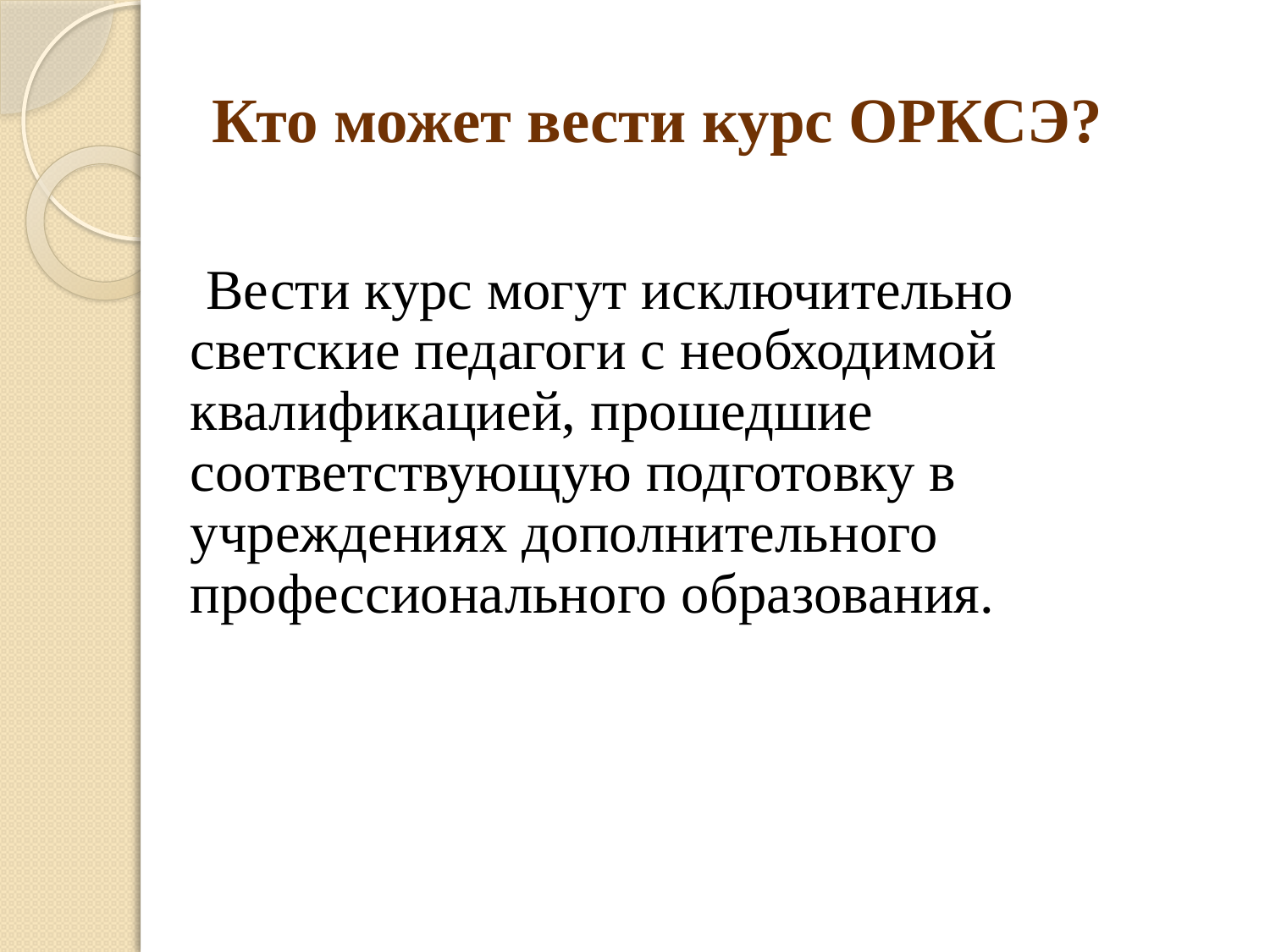

# Кто может вести курс ОРКСЭ?
   Вести курс могут исключительно светские педагоги с необходимой квалификацией, прошедшие соответствующую подготовку в учреждениях дополнительного профессионального образования.